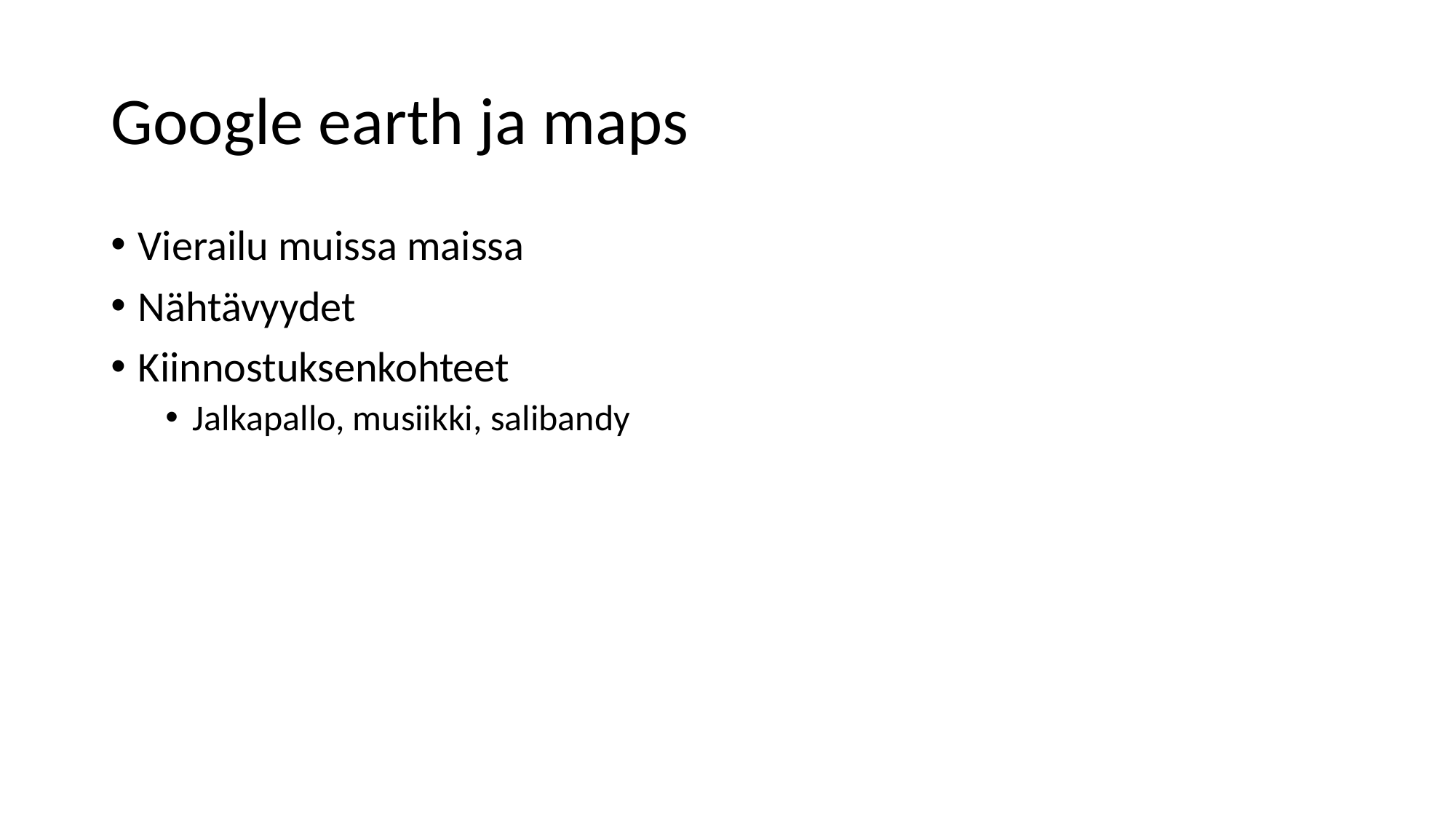

# Google earth ja maps
Vierailu muissa maissa
Nähtävyydet
Kiinnostuksenkohteet
Jalkapallo, musiikki, salibandy